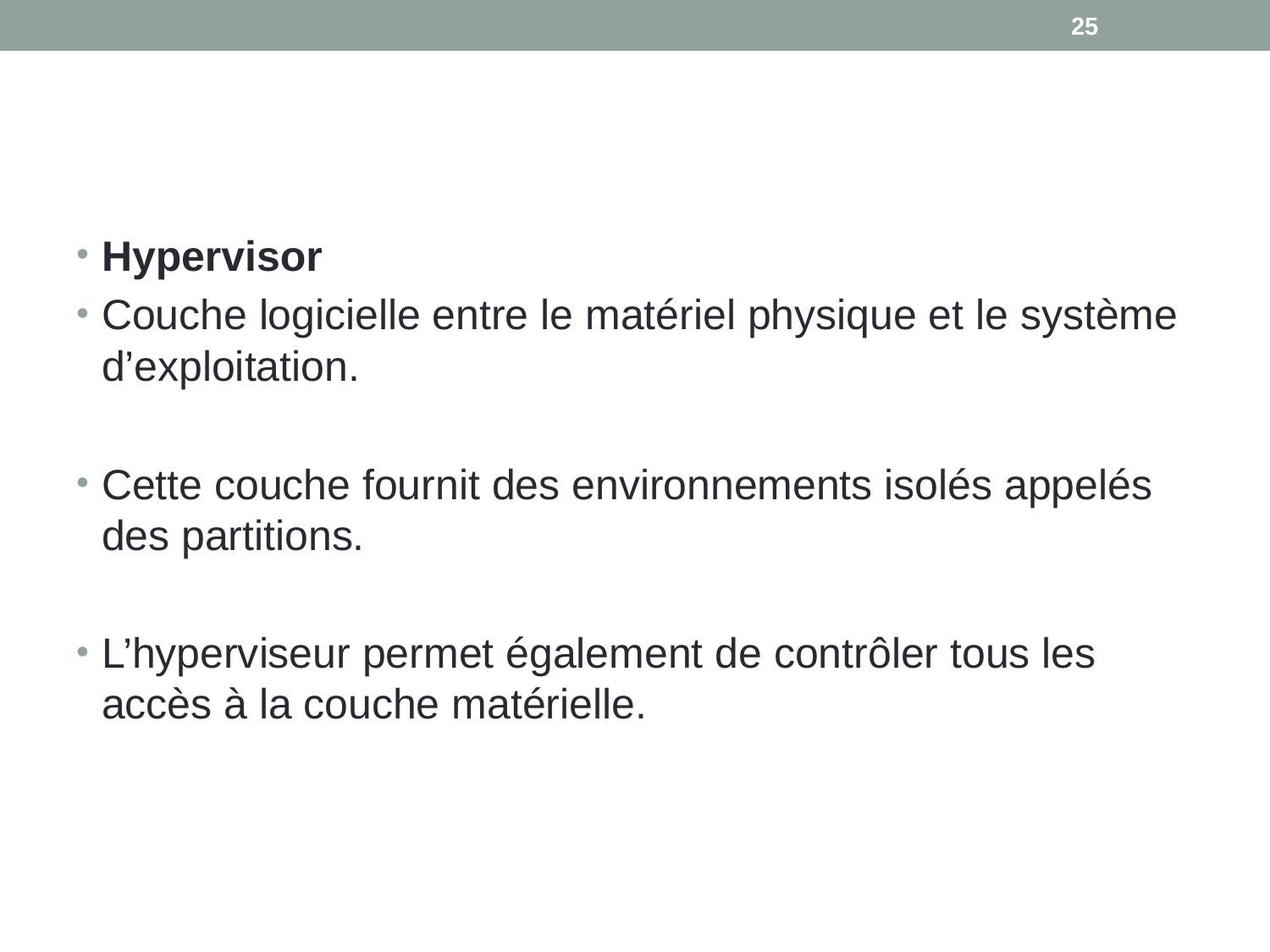

25
#
Hypervisor
Couche logicielle entre le matériel physique et le système d’exploitation.

Cette couche fournit des environnements isolés appelés des partitions.

L’hyperviseur permet également de contrôler tous les accès à la couche matérielle.